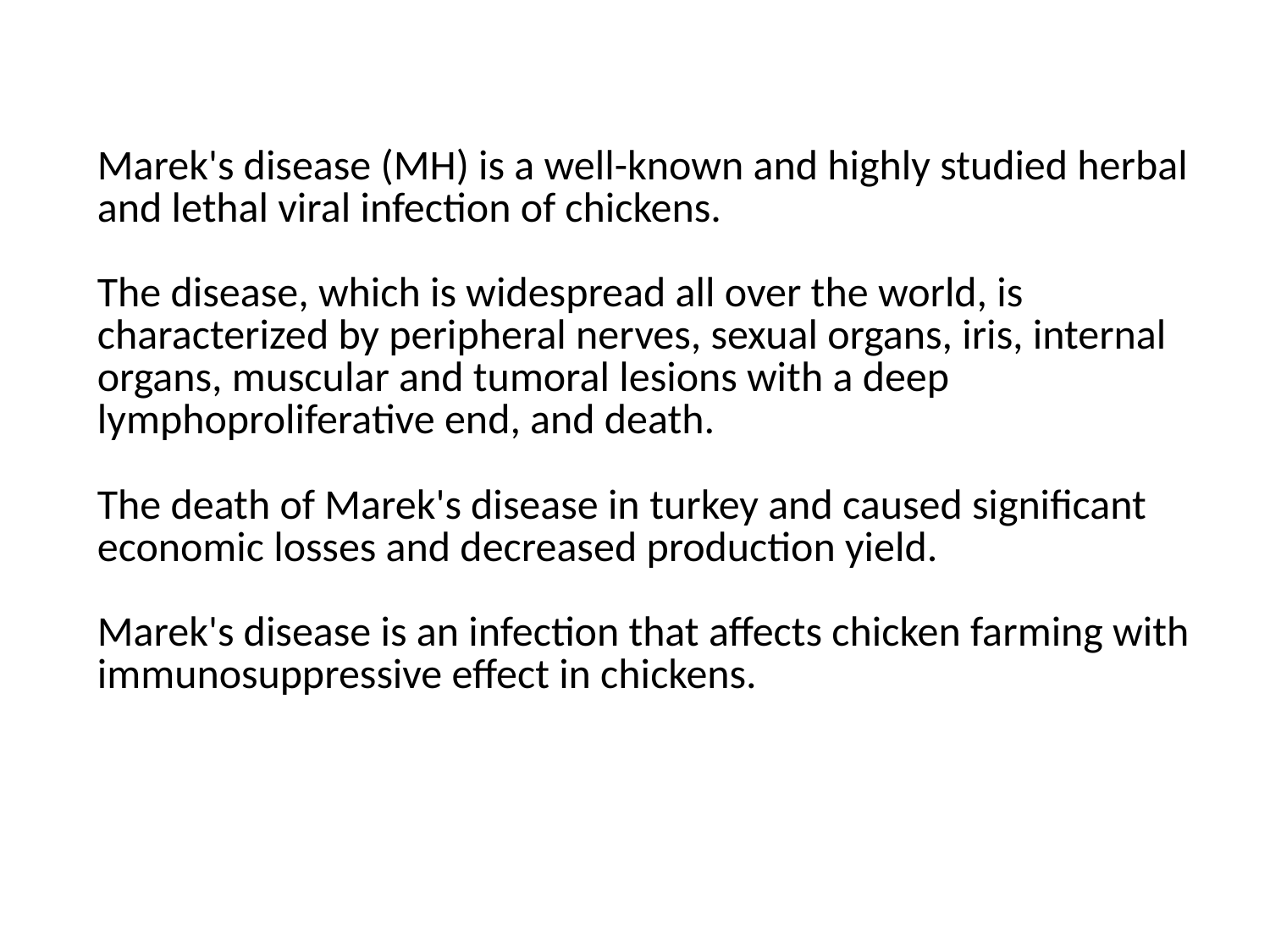

Marek's disease (MH) is a well-known and highly studied herbal and lethal viral infection of chickens.
The disease, which is widespread all over the world, is characterized by peripheral nerves, sexual organs, iris, internal organs, muscular and tumoral lesions with a deep lymphoproliferative end, and death.
The death of Marek's disease in turkey and caused significant economic losses and decreased production yield.
Marek's disease is an infection that affects chicken farming with immunosuppressive effect in chickens.